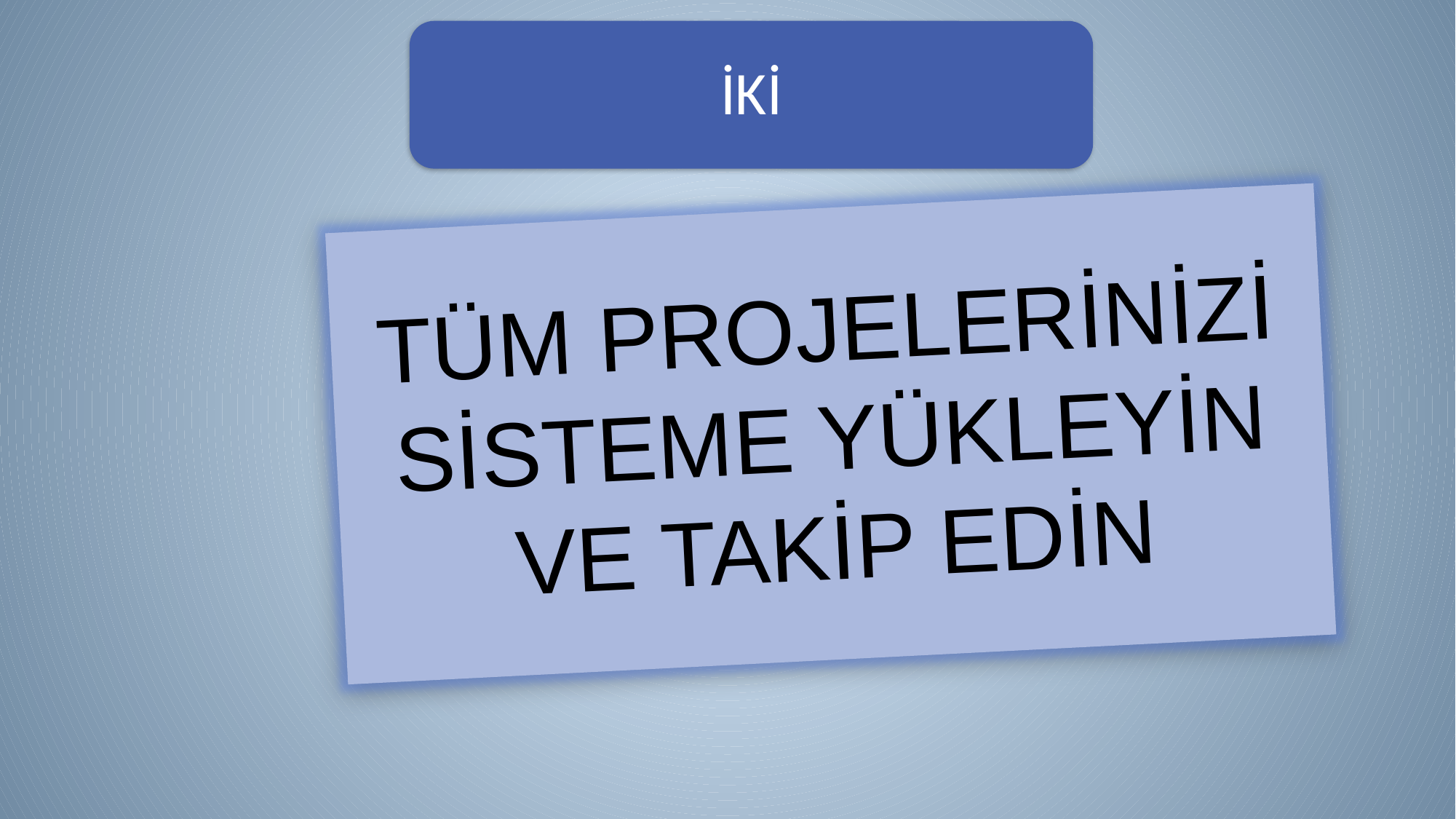

İKİ
TÜM PROJELERİNİZİ SİSTEME YÜKLEYİN VE TAKİP EDİN
11